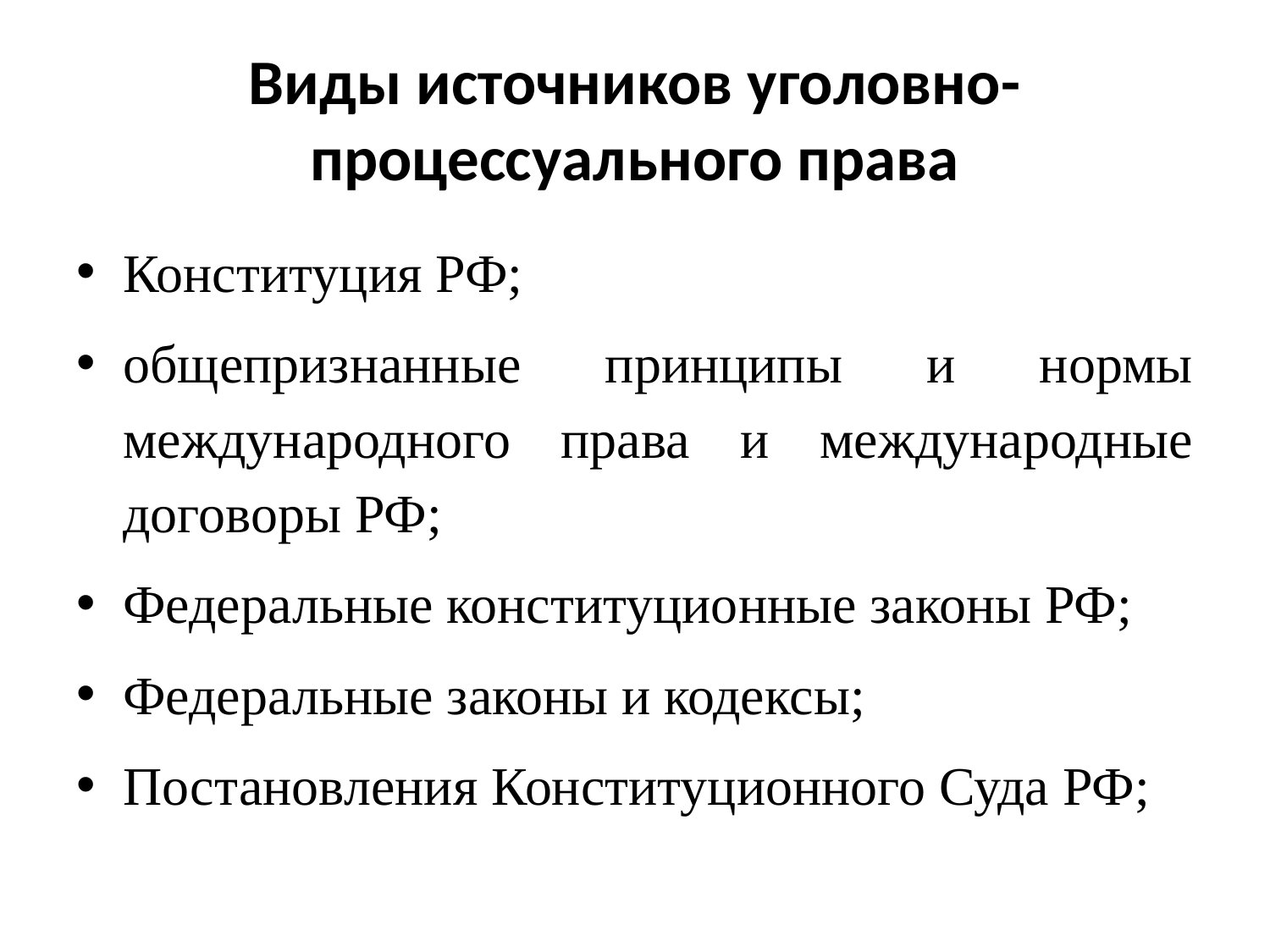

# Виды источников уголовно-процессуального права
Конституция РФ;
общепризнанные принципы и нормы международного права и международные договоры РФ;
Федеральные конституционные законы РФ;
Федеральные законы и кодексы;
Постановления Конституционного Суда РФ;